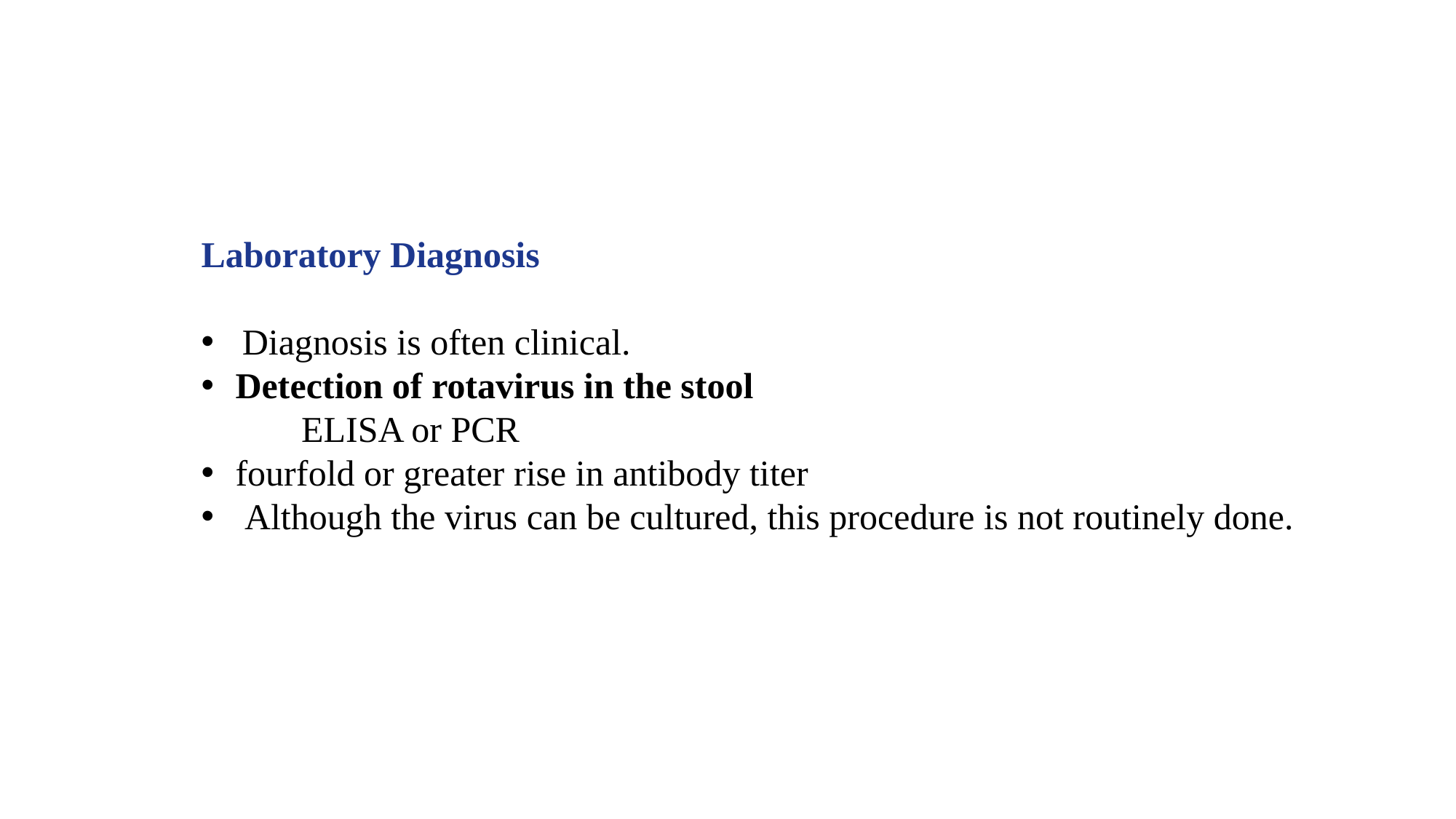

Laboratory Diagnosis

Diagnosis is often clinical.
Detection of rotavirus in the stool
           ELISA or PCR
fourfold or greater rise in antibody titer
 Although the virus can be cultured, this procedure is not routinely done.